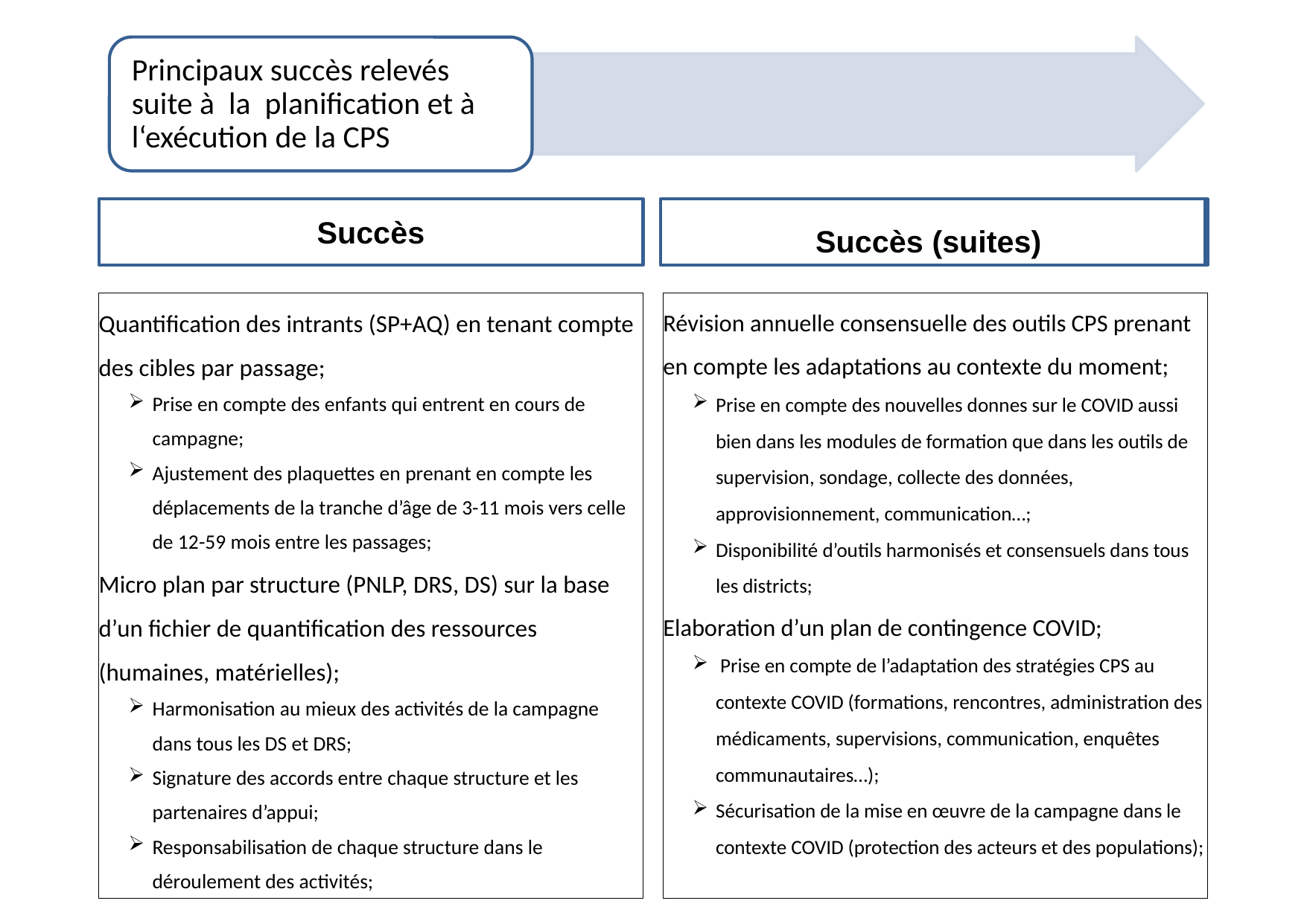

Principaux succès relevés suite à  la  planification et à l‘exécution de la CPS

Succès

Succès (suites)
Suites données

Révision annuelle consensuelle des outils CPS prenant en compte les adaptations au contexte du moment;
Prise en compte des nouvelles donnes sur le COVID aussi bien dans les modules de formation que dans les outils de supervision, sondage, collecte des données, approvisionnement, communication…;
Disponibilité d’outils harmonisés et consensuels dans tous les districts;
Elaboration d’un plan de contingence COVID;
 Prise en compte de l’adaptation des stratégies CPS au contexte COVID (formations, rencontres, administration des médicaments, supervisions, communication, enquêtes communautaires…);
Sécurisation de la mise en œuvre de la campagne dans le contexte COVID (protection des acteurs et des populations);

Quantification des intrants (SP+AQ) en tenant compte des cibles par passage;
Prise en compte des enfants qui entrent en cours de campagne;
Ajustement des plaquettes en prenant en compte les déplacements de la tranche d’âge de 3-11 mois vers celle de 12-59 mois entre les passages;
Micro plan par structure (PNLP, DRS, DS) sur la base d’un fichier de quantification des ressources (humaines, matérielles);
Harmonisation au mieux des activités de la campagne dans tous les DS et DRS;
Signature des accords entre chaque structure et les partenaires d’appui;
Responsabilisation de chaque structure dans le déroulement des activités;